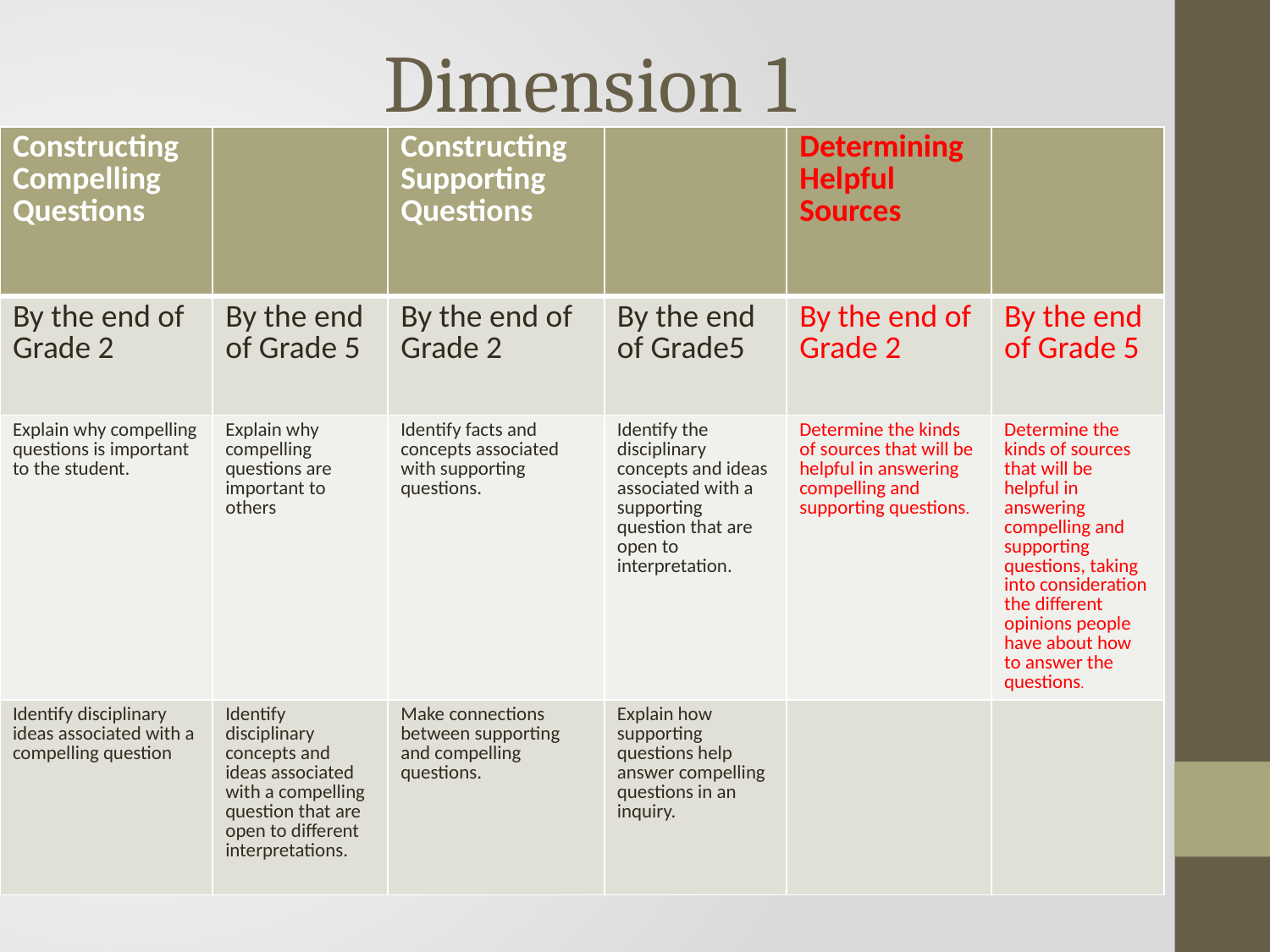

# Dimension 1
| Constructing Compelling Questions |  | Constructing Supporting Questions |  | Determining Helpful Sources |  |
| --- | --- | --- | --- | --- | --- |
| By the end of Grade 2 | By the end of Grade 5 | By the end of Grade 2 | By the end of Grade5 | By the end of Grade 2 | By the end of Grade 5 |
| Explain why compelling questions is important to the student. | Explain why compelling questions are important to others | Identify facts and concepts associated with supporting questions. | Identify the disciplinary concepts and ideas associated with a supporting question that are open to interpretation. | Determine the kinds of sources that will be helpful in answering compelling and supporting questions. | Determine the kinds of sources that will be helpful in answering compelling and supporting questions, taking into consideration the different opinions people have about how to answer the questions. |
| Identify disciplinary ideas associated with a compelling question | Identify disciplinary concepts and ideas associated with a compelling question that are open to different interpretations. | Make connections between supporting and compelling questions. | Explain how supporting questions help answer compelling questions in an inquiry. |  |  |